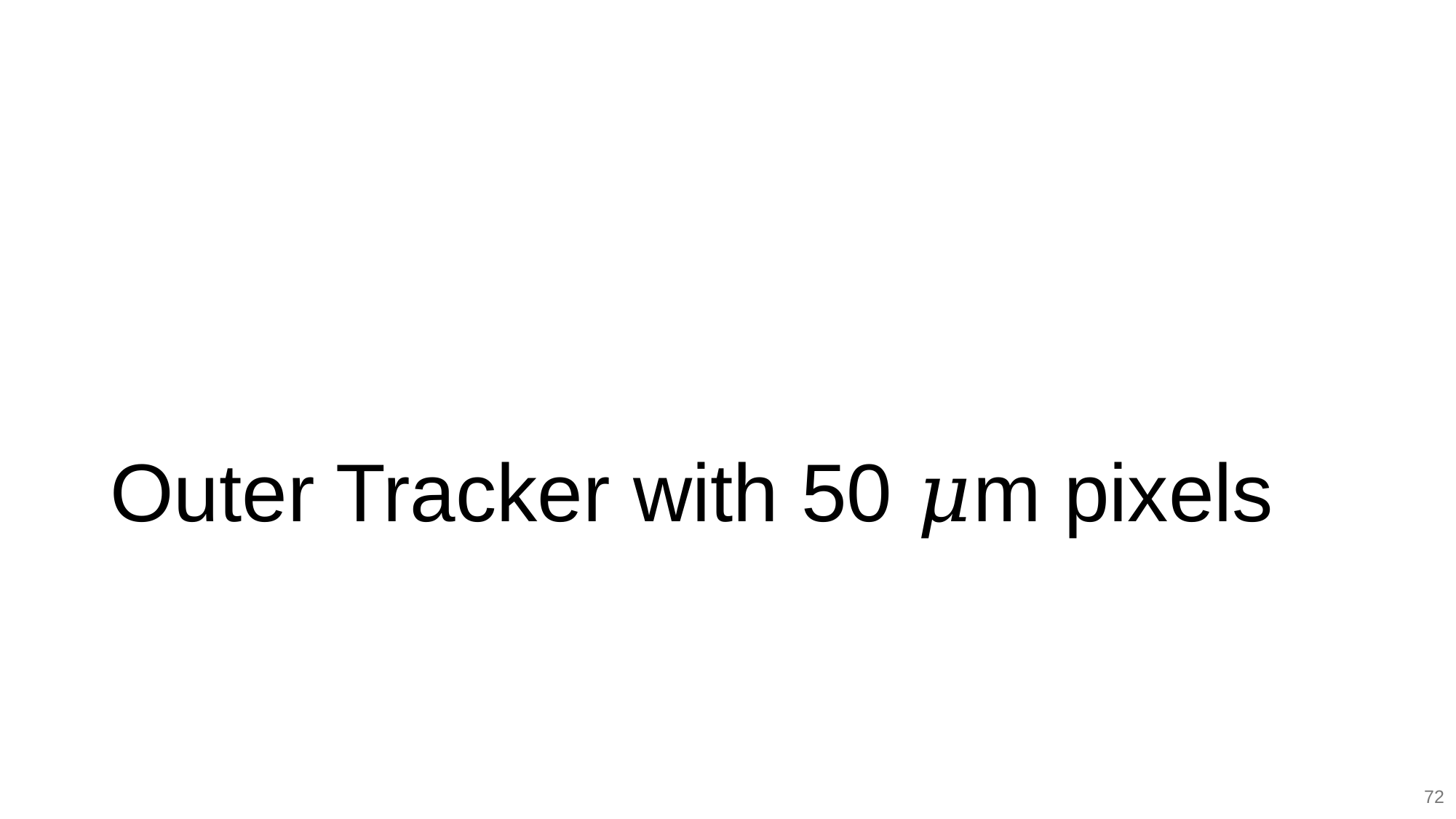

# Outer Tracker with 50 𝜇m pixels

72